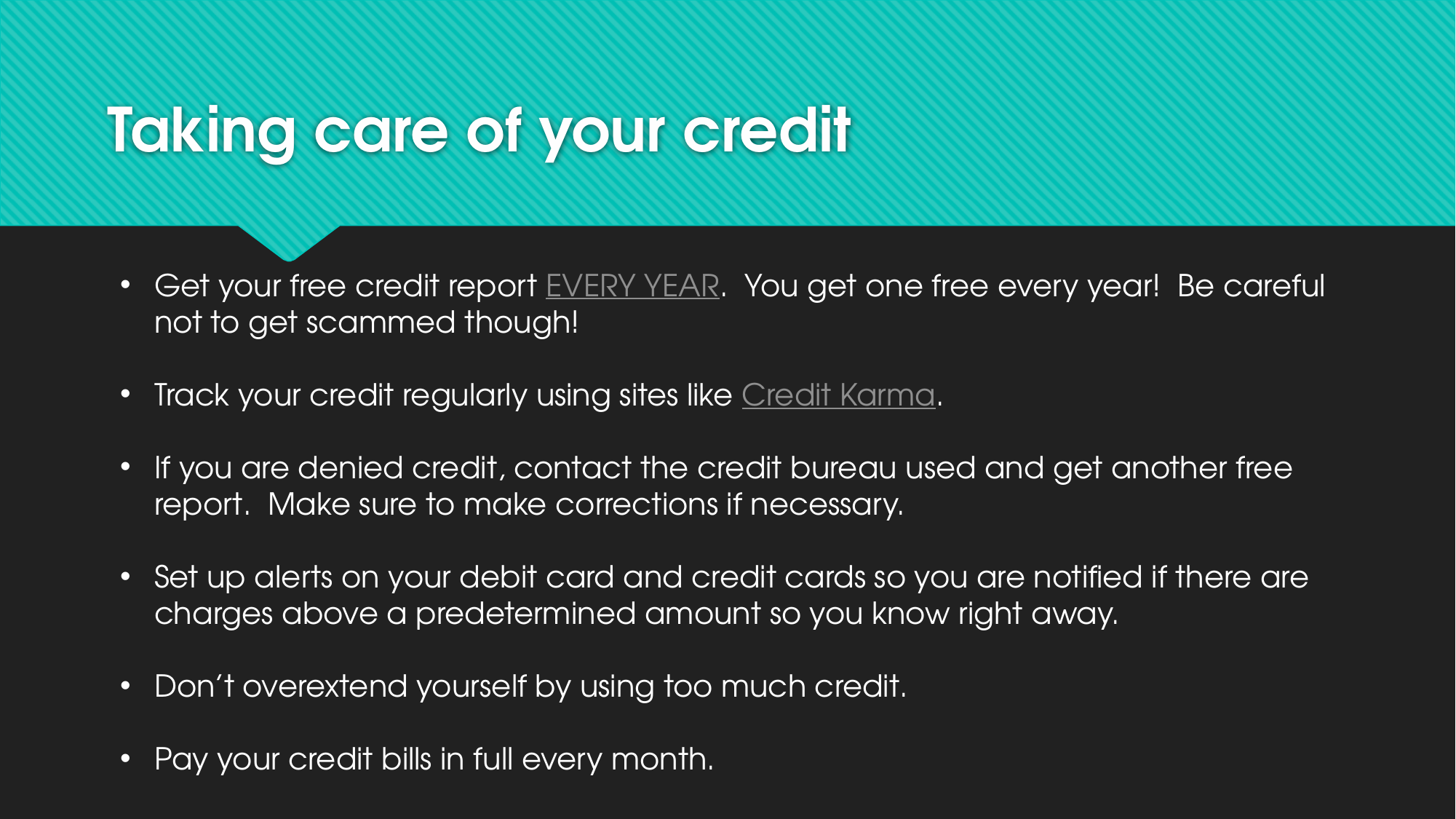

# Taking care of your credit
Get your free credit report EVERY YEAR.  You get one free every year!  Be careful not to get scammed though!

Track your credit regularly using sites like Credit Karma.

If you are denied credit, contact the credit bureau used and get another free report.  Make sure to make corrections if necessary.

Set up alerts on your debit card and credit cards so you are notified if there are charges above a predetermined amount so you know right away.

Don’t overextend yourself by using too much credit.

Pay your credit bills in full every month.